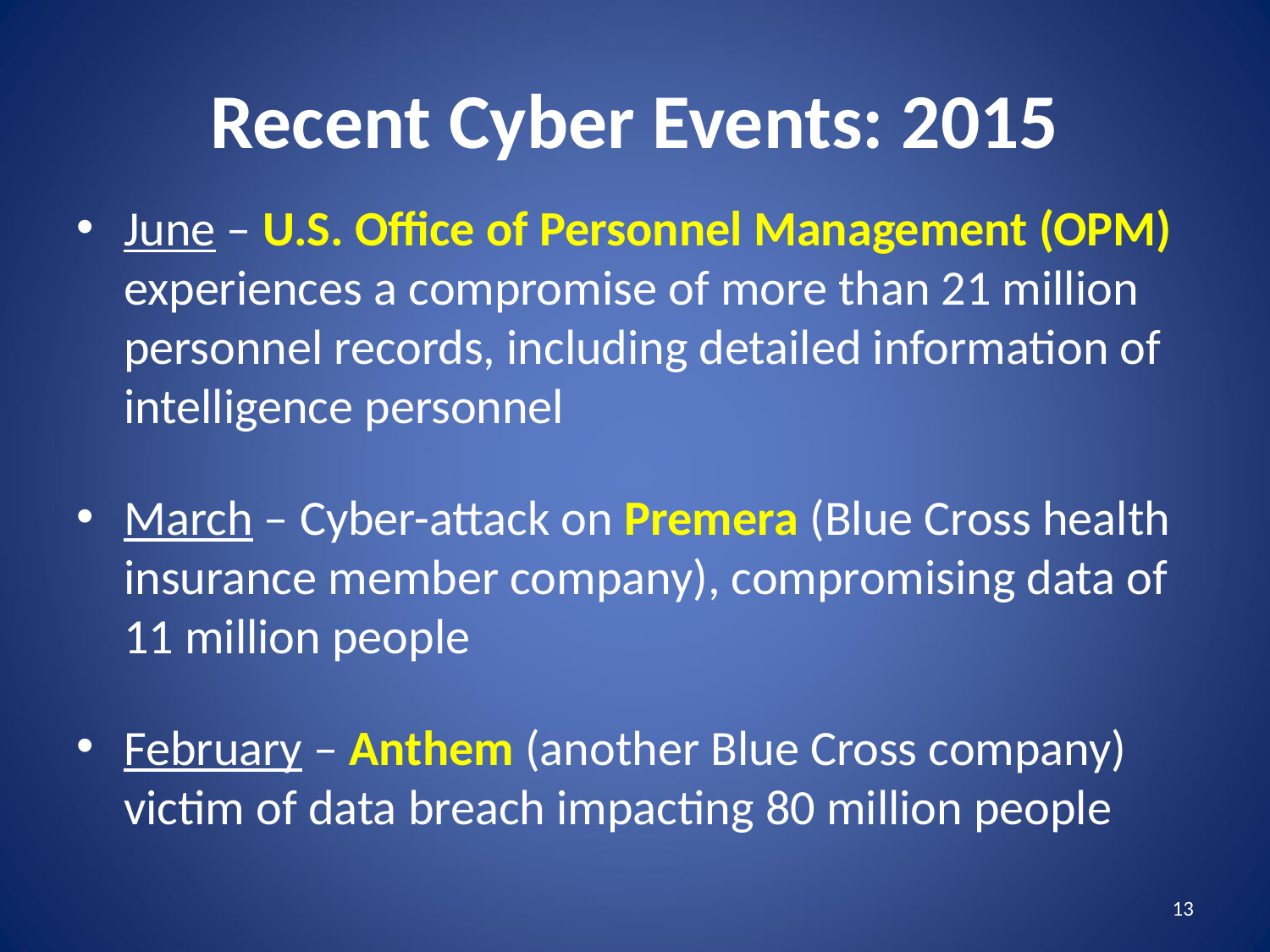

# Recent Cyber Events: 2015
June – U.S. Office of Personnel Management (OPM) experiences a compromise of more than 21 million personnel records, including detailed information of intelligence personnel
March – Cyber-attack on Premera (Blue Cross health insurance member company), compromising data of 11 million people
February – Anthem (another Blue Cross company) victim of data breach impacting 80 million people
13